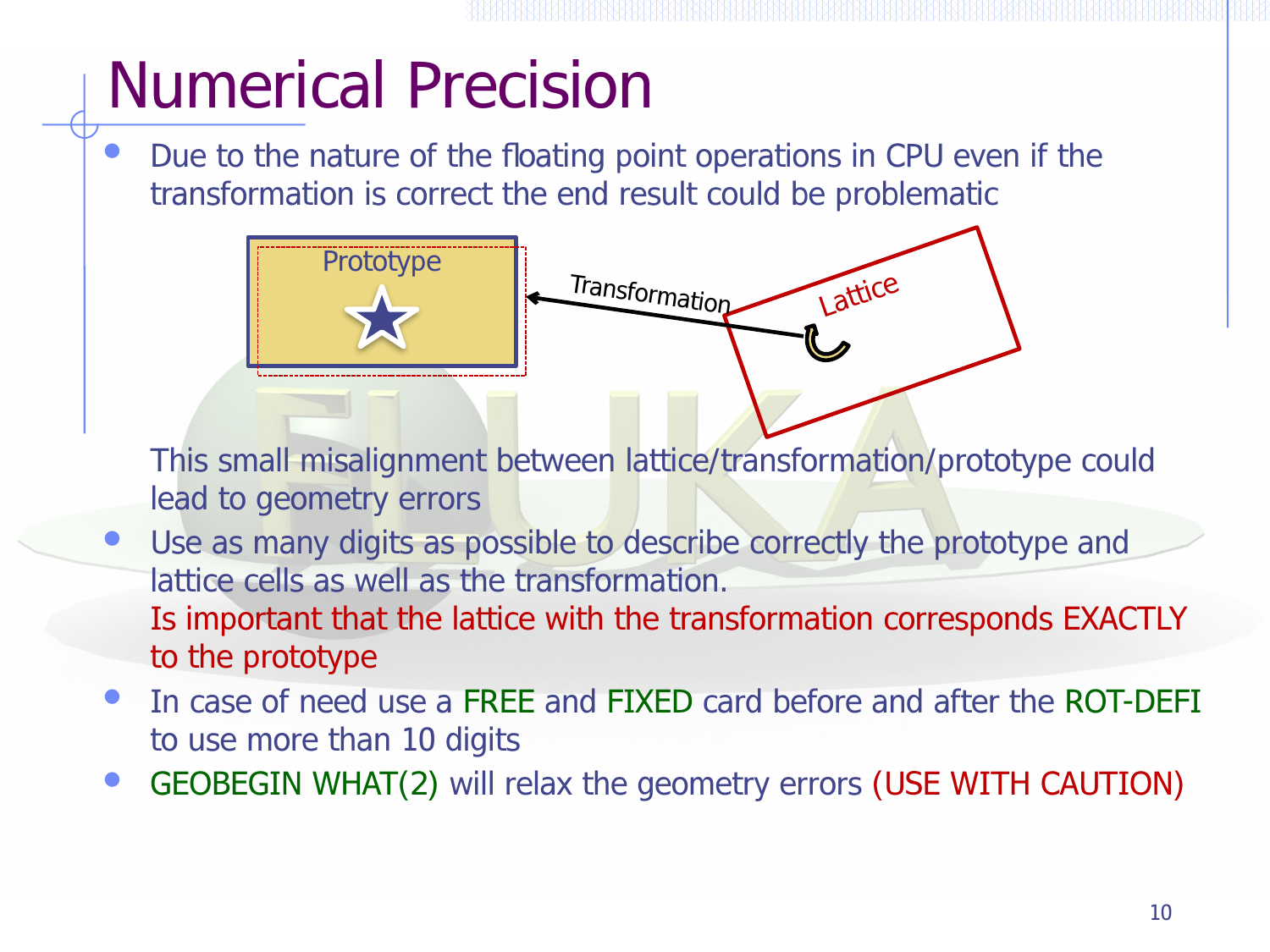

# Numerical Precision
Due to the nature of the floating point operations in CPU even if the transformation is correct the end result could be problematic

	This small misalignment between lattice/transformation/prototype could lead to geometry errors
Use as many digits as possible to describe correctly the prototype and lattice cells as well as the transformation.
Is important that the lattice with the transformation corresponds EXACTLY to the prototype
In case of need use a FREE and FIXED card before and after the ROT-DEFI to use more than 10 digits
GEOBEGIN WHAT(2) will relax the geometry errors (USE WITH CAUTION)
Prototype

Lattice
Transformation

10